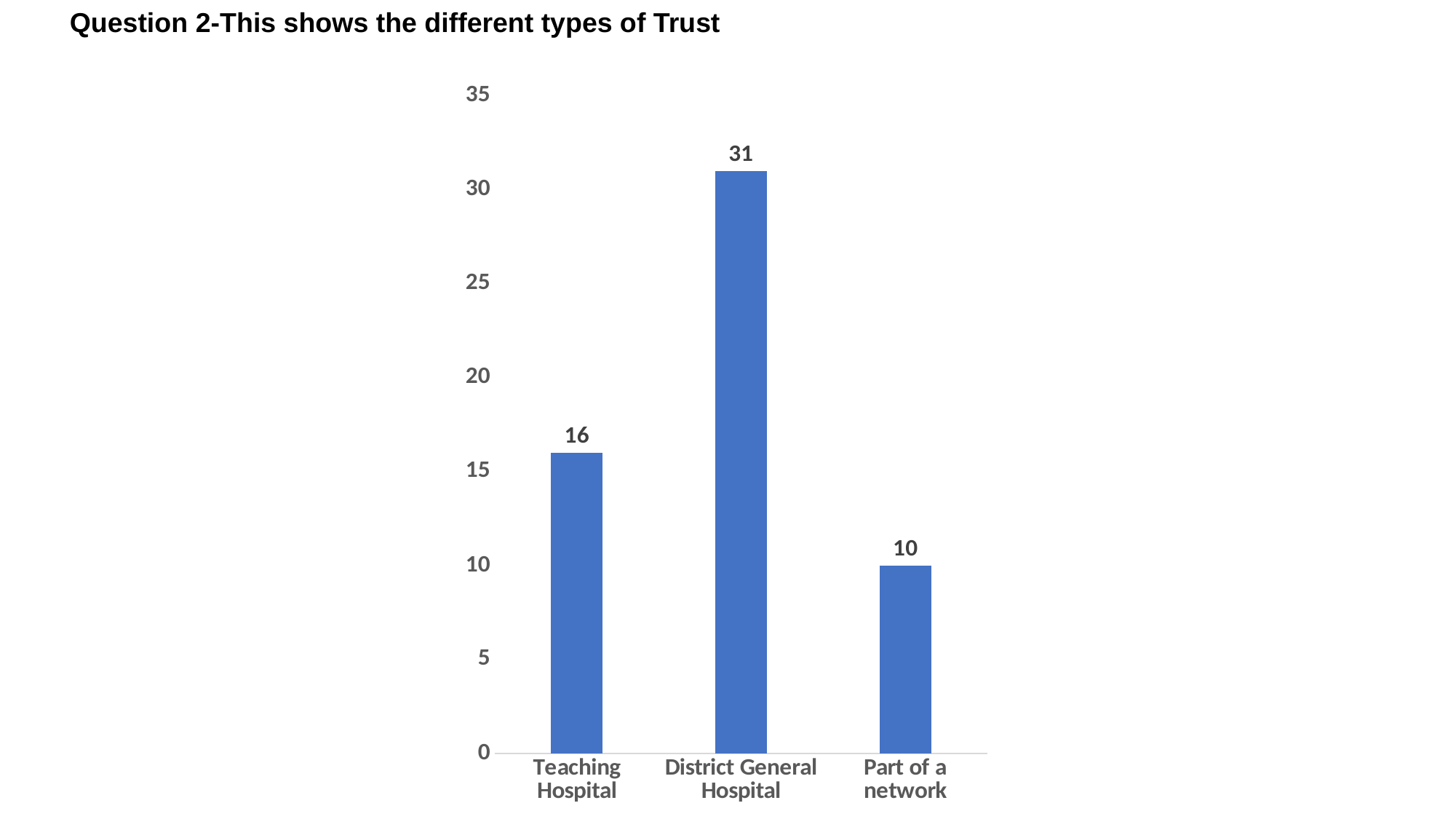

Question 2-This shows the different types of Trust

### Chart

| Category |  |
|---|---|
| Teaching Hospital | 16.0 |
| District General Hospital | 31.0 |
| Part of a network | 10.0 |